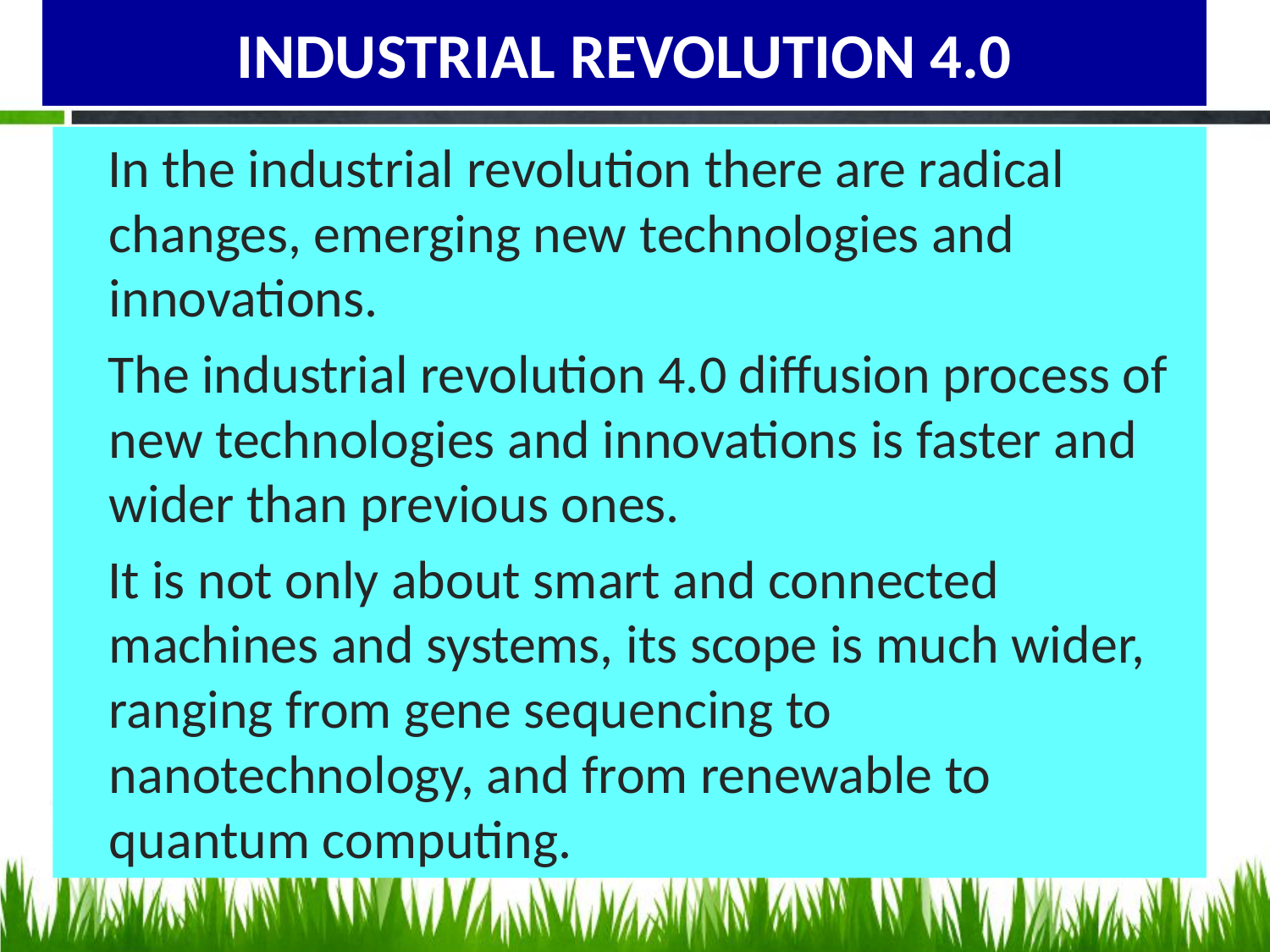

# INDUSTRIAL REVOLUTION 4.0
In the industrial revolution there are radical changes, emerging new technologies and innovations.
The industrial revolution 4.0 diffusion process of new technologies and innovations is faster and wider than previous ones.
It is not only about smart and connected machines and systems, its scope is much wider, ranging from gene sequencing to nanotechnology, and from renewable to quantum computing.